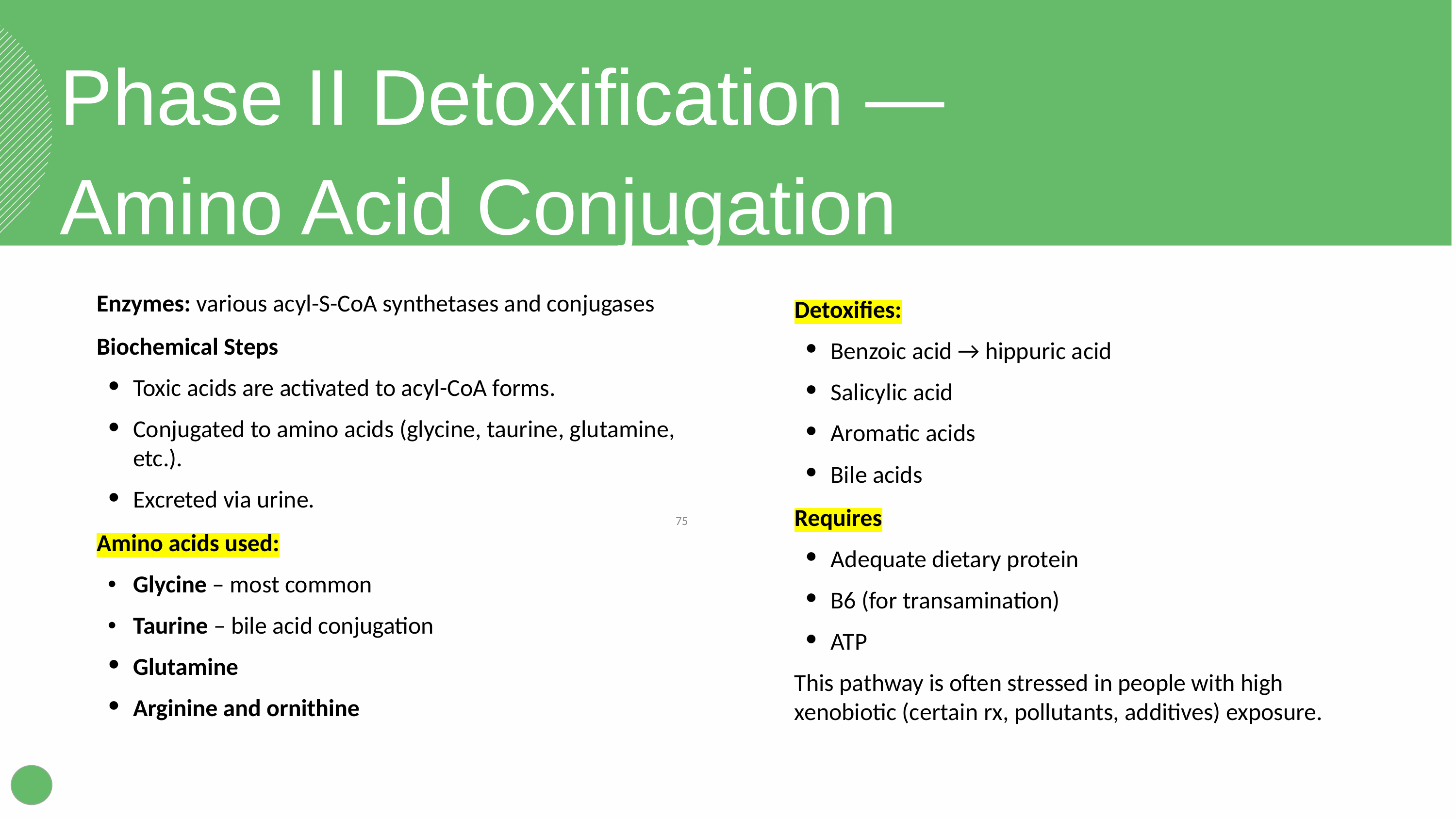

Phase II Detoxification —
Amino Acid Conjugation
Enzymes: various acyl-S-CoA synthetases and conjugases
Biochemical Steps
Toxic acids are activated to acyl-CoA forms.
Conjugated to amino acids (glycine, taurine, glutamine, etc.).
Excreted via urine.
Amino acids used:
Glycine – most common
Taurine – bile acid conjugation
Glutamine
Arginine and ornithine
Detoxifies:
Benzoic acid → hippuric acid
Salicylic acid
Aromatic acids
Bile acids
Requires
Adequate dietary protein
B6 (for transamination)
ATP
This pathway is often stressed in people with high xenobiotic (certain rx, pollutants, additives) exposure.
75